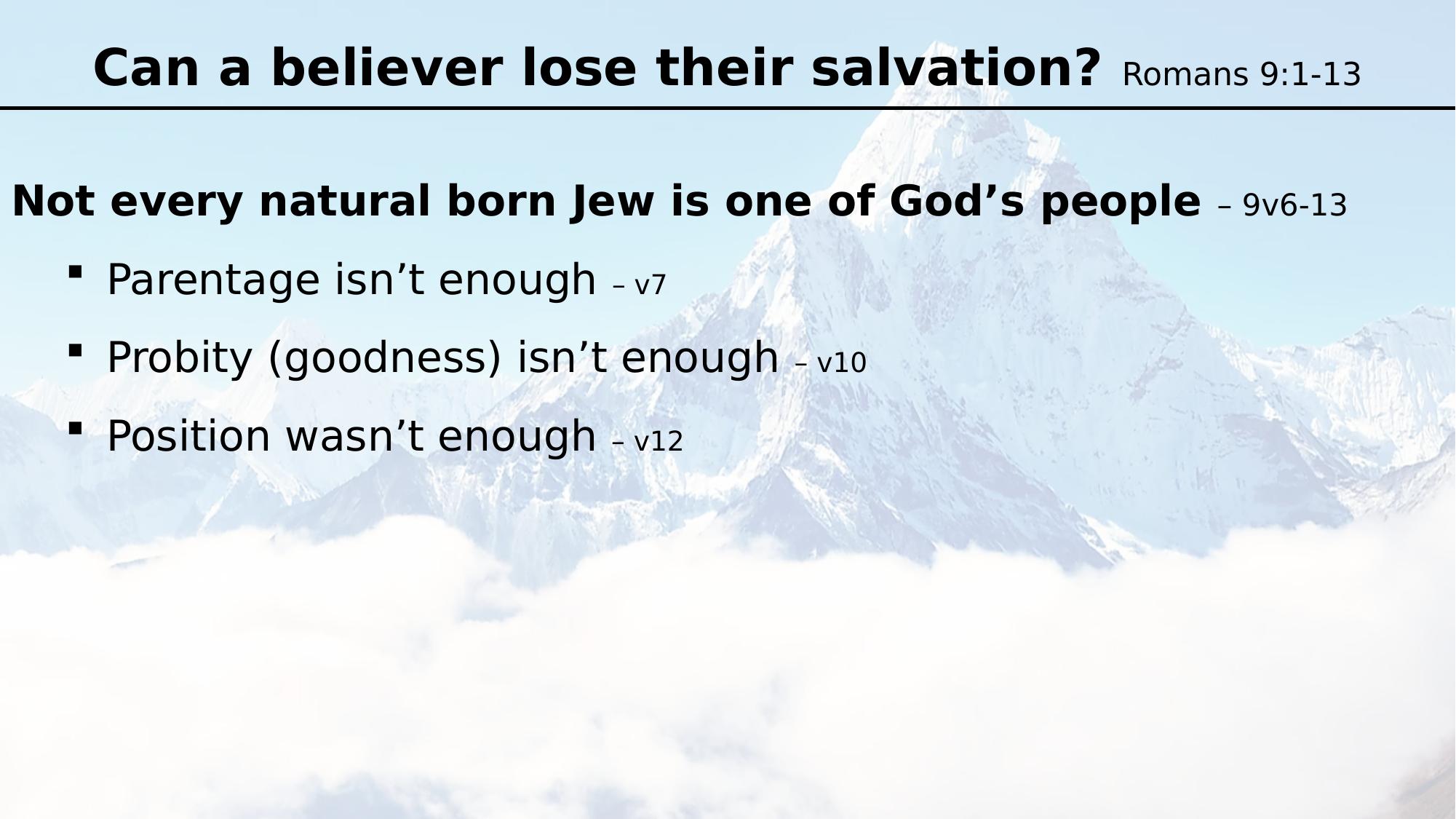

Can a believer lose their salvation? Romans 9:1-13
Not every natural born Jew is one of God’s people – 9v6-13
Parentage isn’t enough – v7
Probity (goodness) isn’t enough – v10
Position wasn’t enough – v12